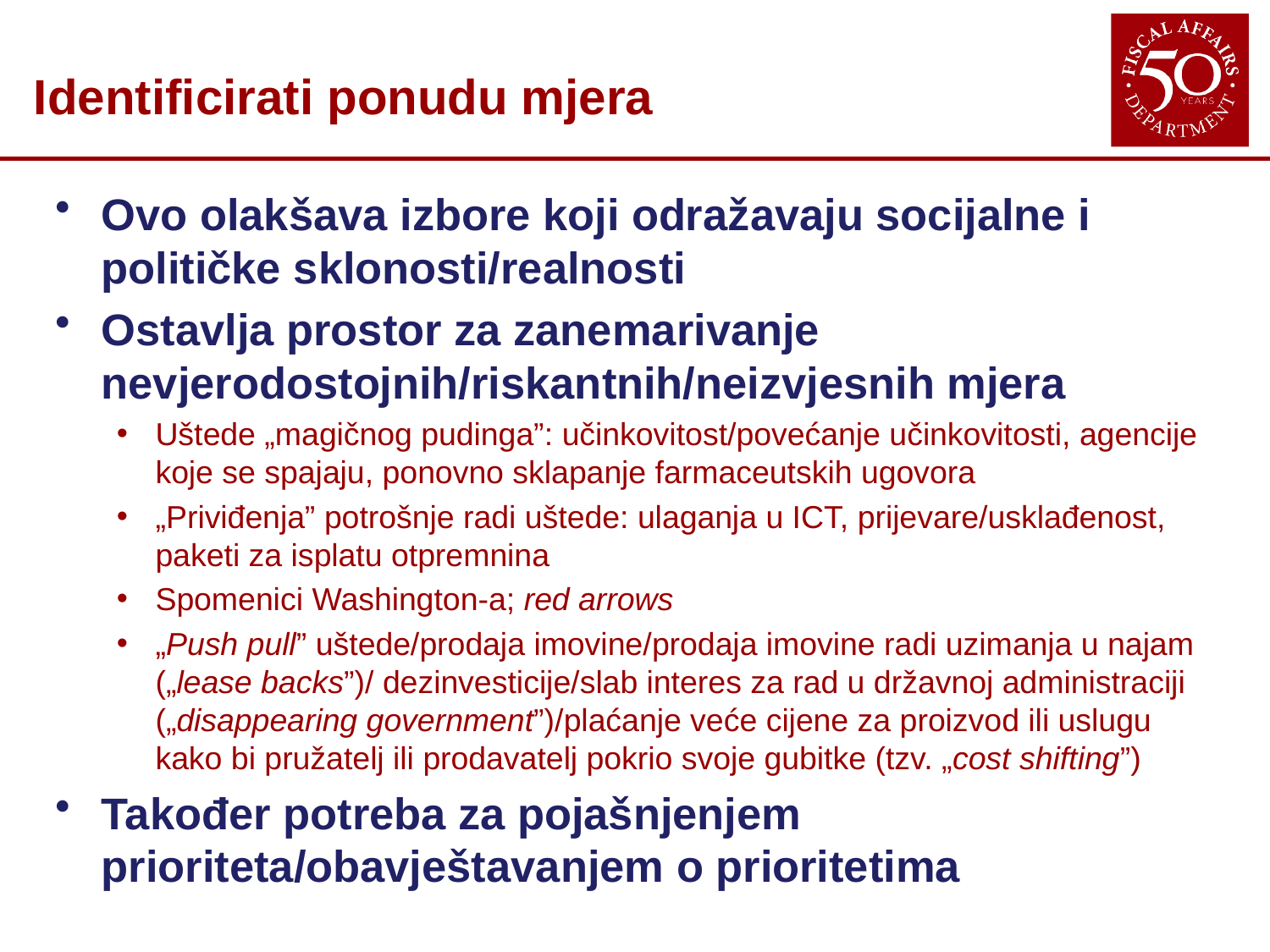

# Identificirati ponudu mjera
Ovo olakšava izbore koji odražavaju socijalne i političke sklonosti/realnosti
Ostavlja prostor za zanemarivanje nevjerodostojnih/riskantnih/neizvjesnih mjera
Uštede „magičnog pudinga”: učinkovitost/povećanje učinkovitosti, agencije koje se spajaju, ponovno sklapanje farmaceutskih ugovora
„Priviđenja” potrošnje radi uštede: ulaganja u ICT, prijevare/usklađenost, paketi za isplatu otpremnina
Spomenici Washington-a; red arrows
„Push pull” uštede/prodaja imovine/prodaja imovine radi uzimanja u najam („lease backs”)/ dezinvesticije/slab interes za rad u državnoj administraciji („disappearing government”)/plaćanje veće cijene za proizvod ili uslugu kako bi pružatelj ili prodavatelj pokrio svoje gubitke (tzv. „cost shifting”)
Također potreba za pojašnjenjem prioriteta/obavještavanjem o prioritetima